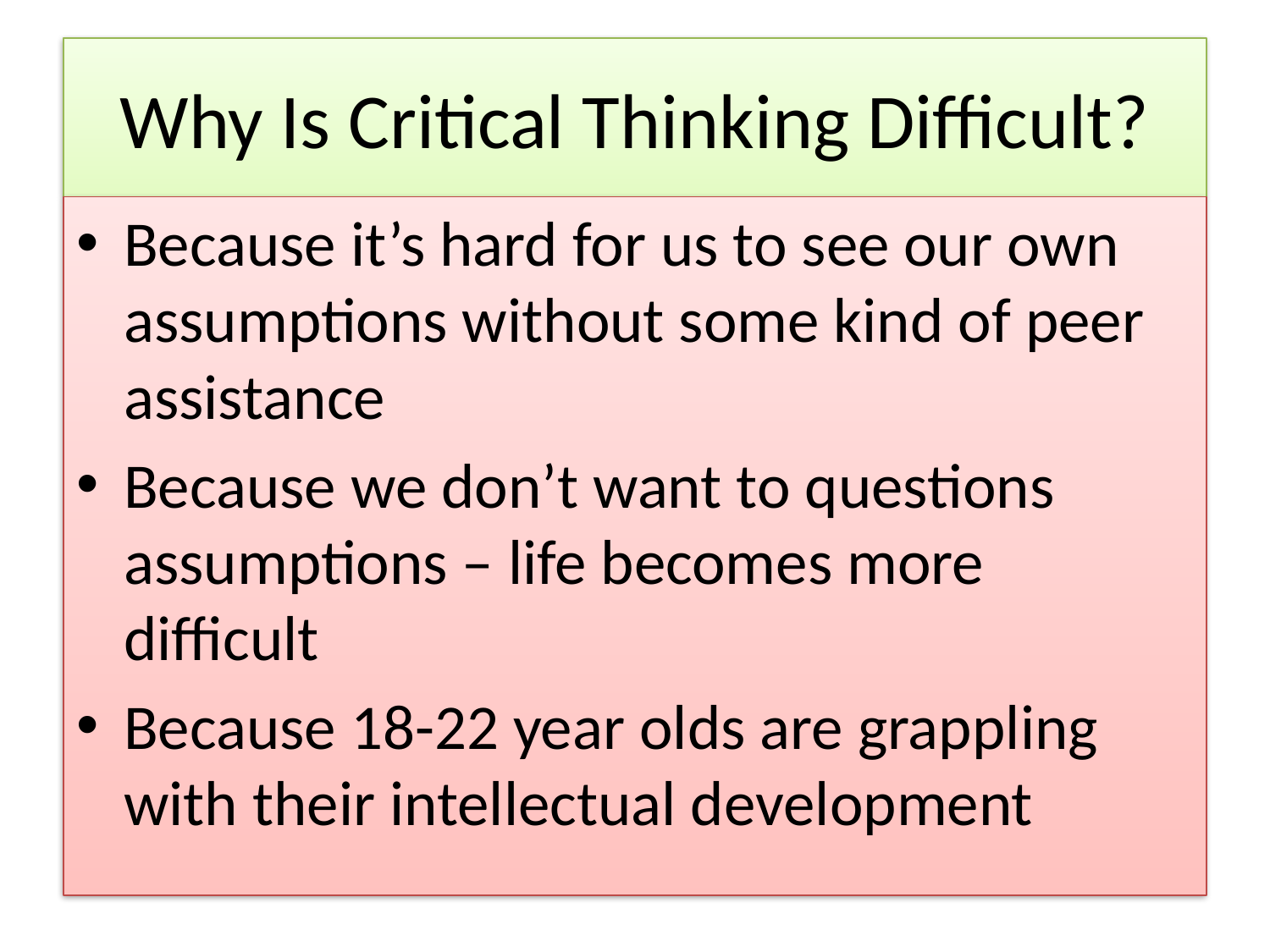

# Why Is Critical Thinking Difficult?
Because it’s hard for us to see our own assumptions without some kind of peer assistance
Because we don’t want to questions assumptions – life becomes more difficult
Because 18-22 year olds are grappling with their intellectual development